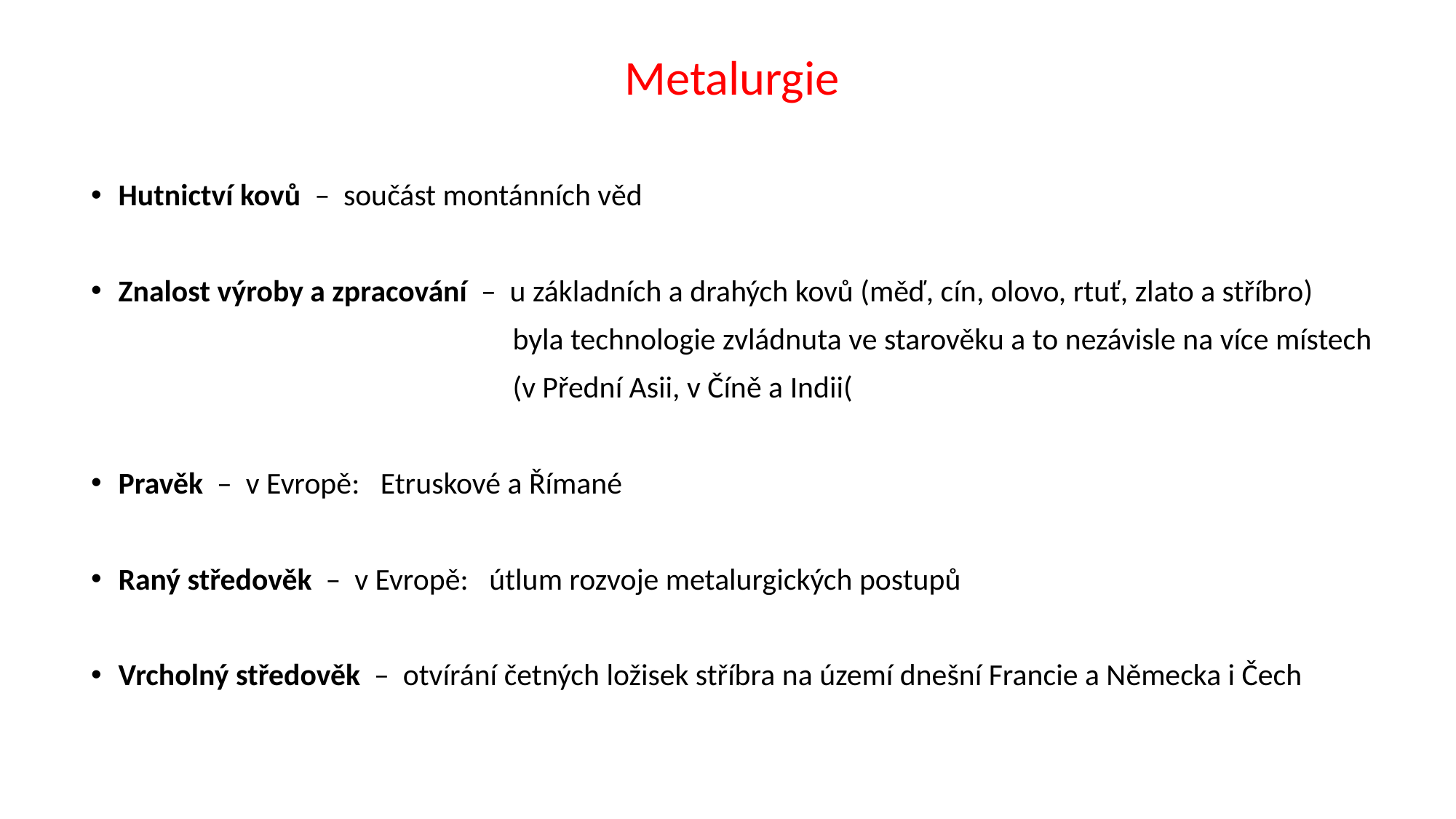

# Metalurgie
Hutnictví kovů  –  součást montánních věd

Znalost výroby a zpracování  –  u základních a drahých kovů (měď, cín, olovo, rtuť, zlato a stříbro)
                                                             byla technologie zvládnuta ve starověku a to nezávisle na více místech
                                                             (v Přední Asii, v Číně a Indii(

Pravěk  –  v Evropě:   Etruskové a Římané

Raný středověk  –  v Evropě:   útlum rozvoje metalurgických postupů

Vrcholný středověk  –  otvírání četných ložisek stříbra na území dnešní Francie a Německa i Čech